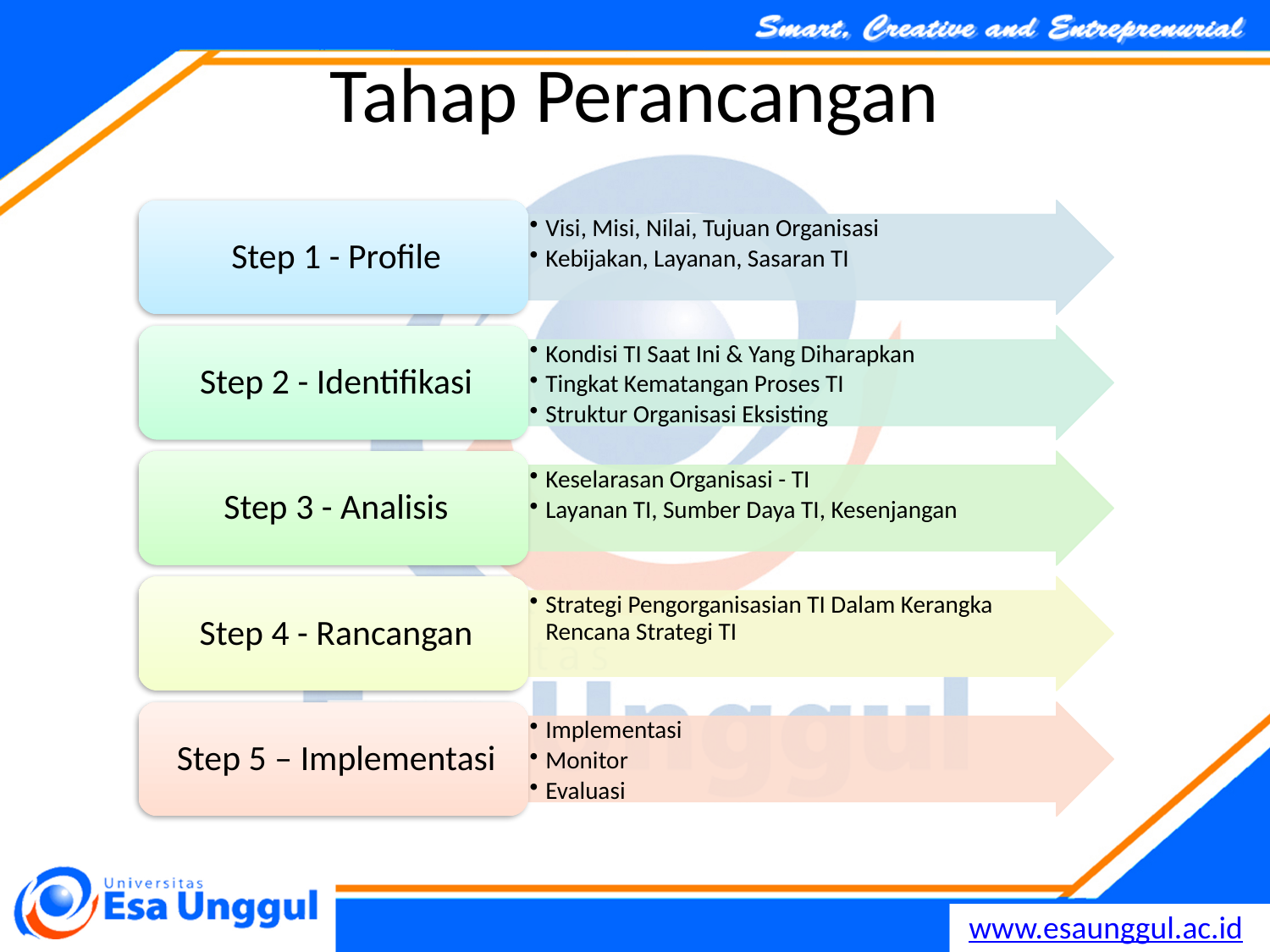

# Tahap Perancangan
Visi, Misi, Nilai, Tujuan Organisasi
Kebijakan, Layanan, Sasaran TI
Step 1 - Profile
Kondisi TI Saat Ini & Yang Diharapkan
Tingkat Kematangan Proses TI
Struktur Organisasi Eksisting
Step 2 - Identifikasi
Keselarasan Organisasi - TI
Layanan TI, Sumber Daya TI, Kesenjangan

Step 3 - Analisis
Strategi Pengorganisasian TI Dalam Kerangka Rencana Strategi TI
Step 4 - Rancangan
Implementasi
Monitor
Evaluasi
Step 5 – Implementasi